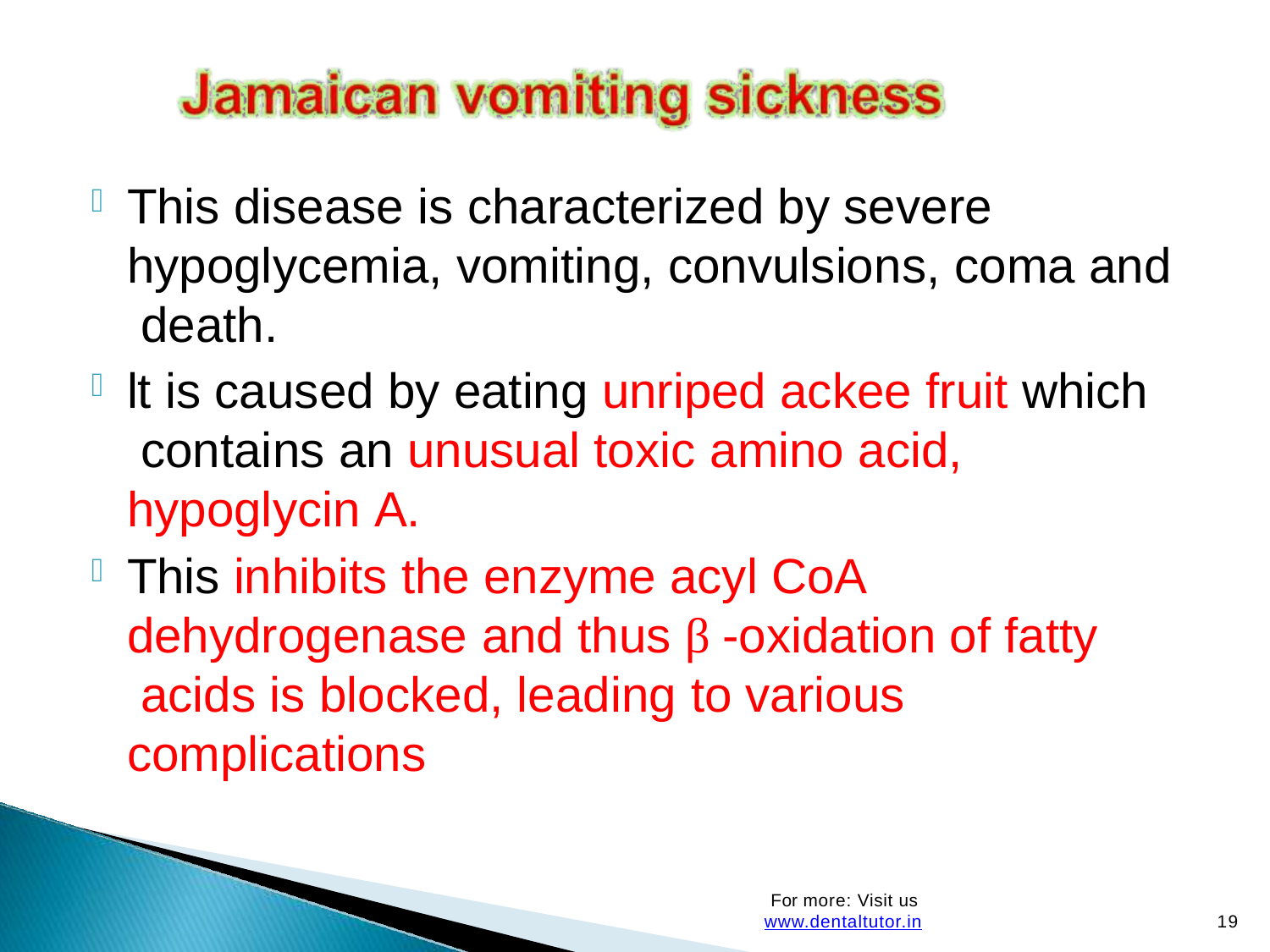

This disease is characterized by severe  hypoglycemia, vomiting, convulsions, coma and  death.
lt is caused by eating unriped ackee fruit which  contains an unusual toxic amino acid,  hypoglycin A.
This inhibits the enzyme acyl CoA  dehydrogenase and thus β -oxidation of fatty  acids is blocked, leading to various  complications
For more: Visit us  www.dentaltutor.in
19